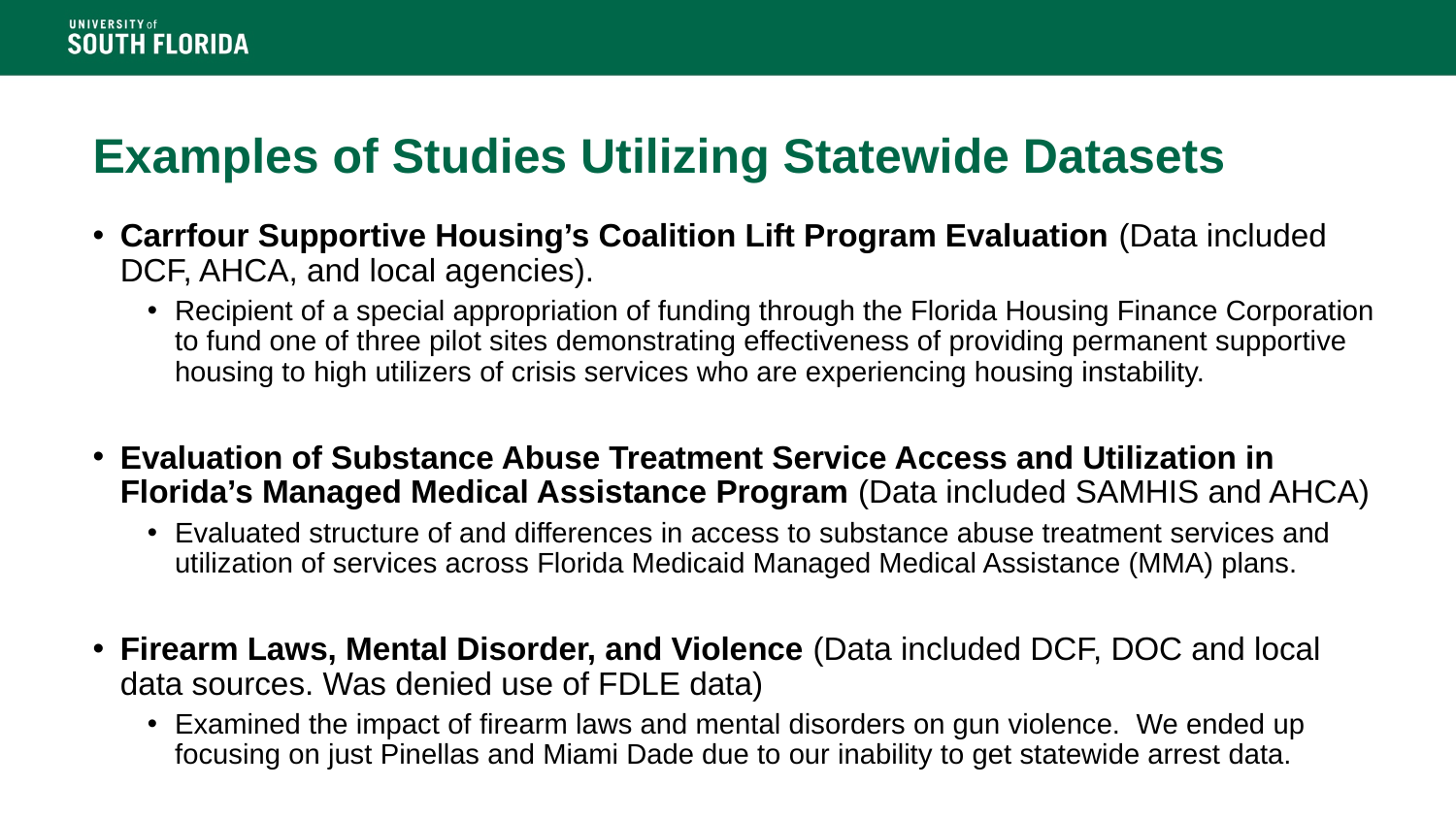

# Examples of Studies Utilizing Statewide Datasets
Carrfour Supportive Housing’s Coalition Lift Program Evaluation (Data included DCF, AHCA, and local agencies).
Recipient of a special appropriation of funding through the Florida Housing Finance Corporation to fund one of three pilot sites demonstrating effectiveness of providing permanent supportive housing to high utilizers of crisis services who are experiencing housing instability.

Evaluation of Substance Abuse Treatment Service Access and Utilization in Florida’s Managed Medical Assistance Program (Data included SAMHIS and AHCA)
Evaluated structure of and differences in access to substance abuse treatment services and utilization of services across Florida Medicaid Managed Medical Assistance (MMA) plans.

Firearm Laws, Mental Disorder, and Violence (Data included DCF, DOC and local data sources. Was denied use of FDLE data)
Examined the impact of firearm laws and mental disorders on gun violence.  We ended up focusing on just Pinellas and Miami Dade due to our inability to get statewide arrest data.